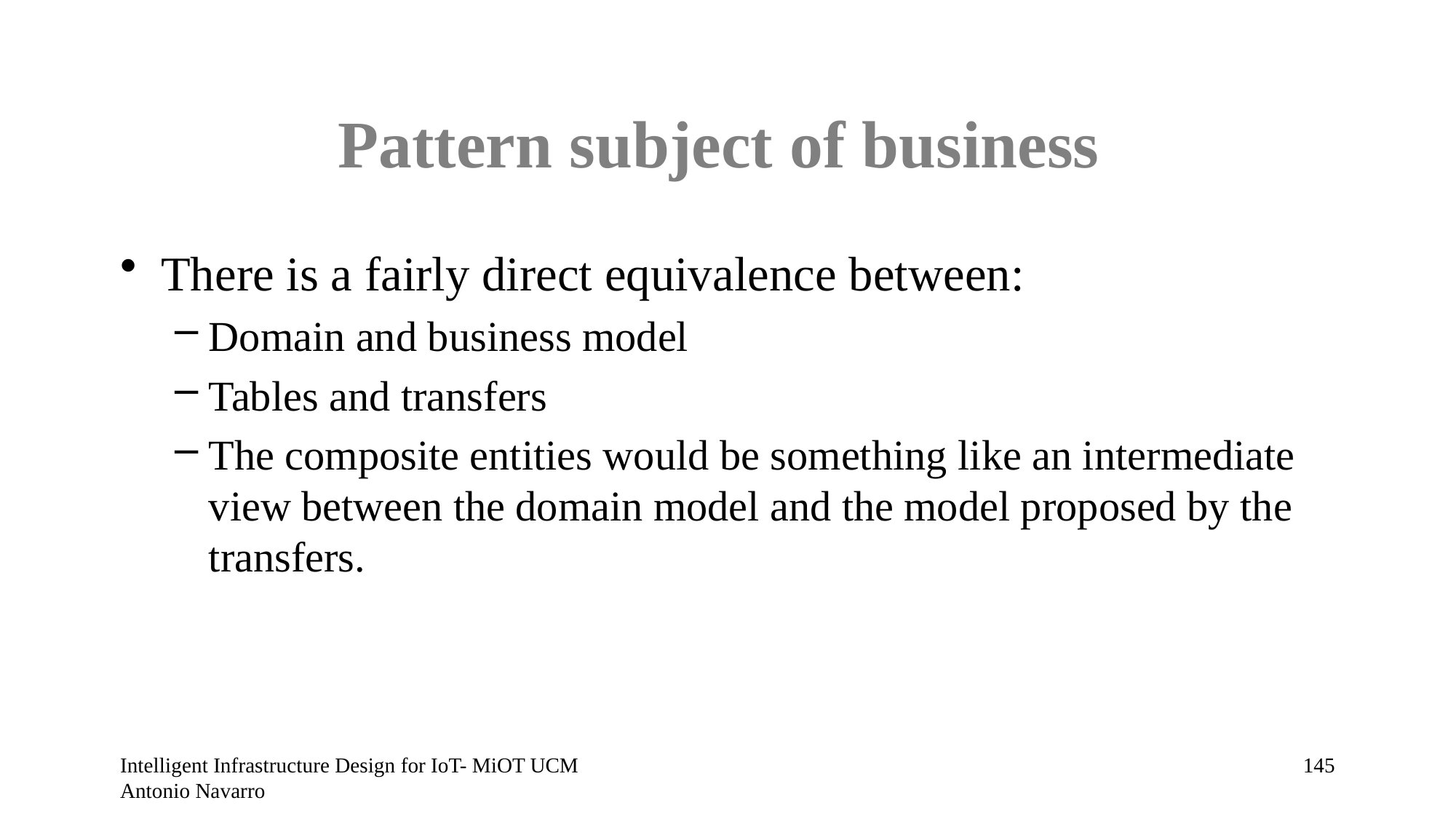

# Pattern subject of business
There is a fairly direct equivalence between:
Domain and business model
Tables and transfers
The composite entities would be something like an intermediate view between the domain model and the model proposed by the transfers.
Intelligent Infrastructure Design for IoT- MiOT UCM Antonio Navarro
145